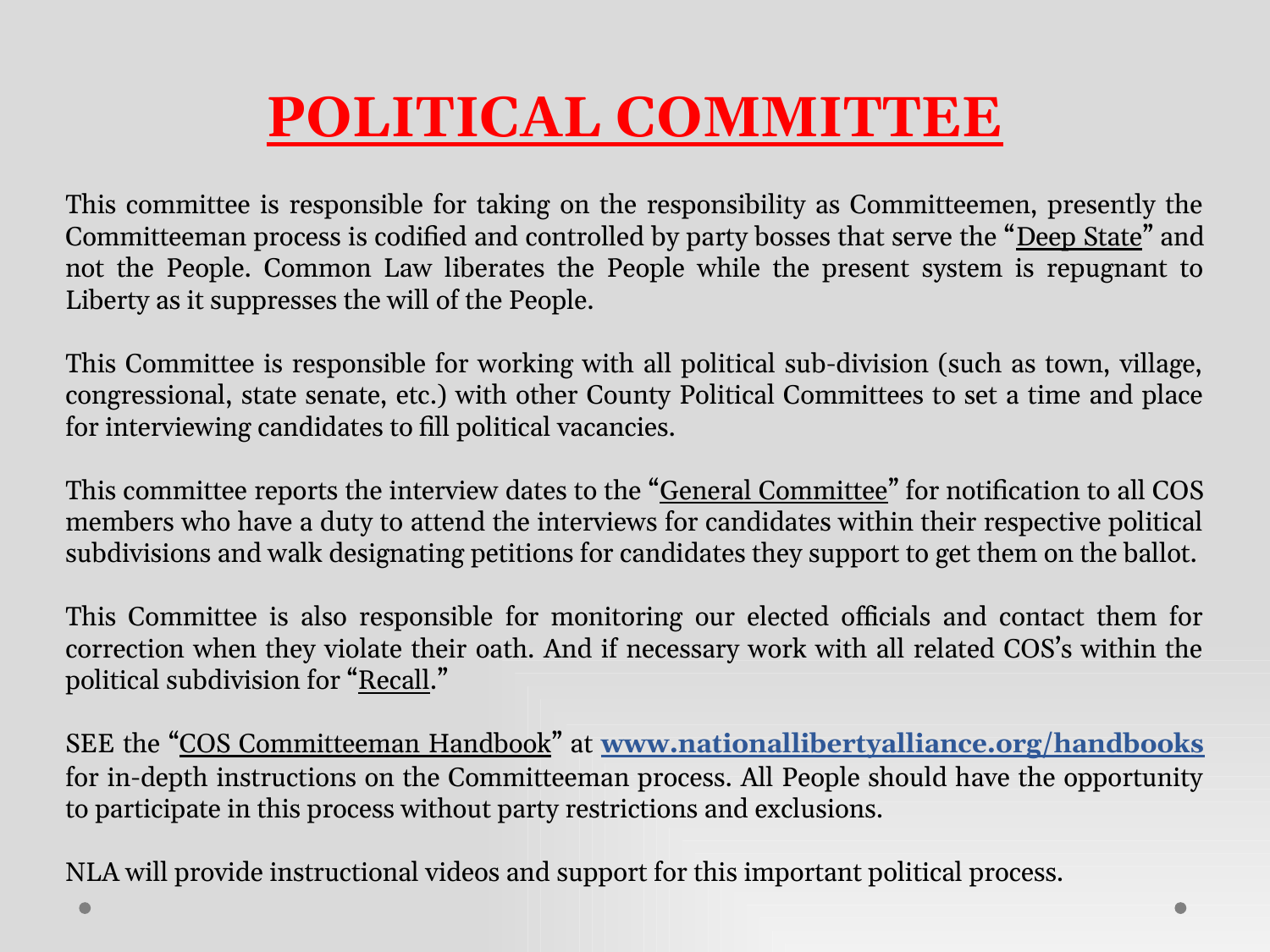

POLITICAL COMMITTEE
This committee is responsible for taking on the responsibility as Committeemen, presently the Committeeman process is codified and controlled by party bosses that serve the “Deep State” and not the People. Common Law liberates the People while the present system is repugnant to Liberty as it suppresses the will of the People.

This Committee is responsible for working with all political sub-division (such as town, village, congressional, state senate, etc.) with other County Political Committees to set a time and place for interviewing candidates to fill political vacancies.

This committee reports the interview dates to the “General Committee” for notification to all COS members who have a duty to attend the interviews for candidates within their respective political subdivisions and walk designating petitions for candidates they support to get them on the ballot.

This Committee is also responsible for monitoring our elected officials and contact them for correction when they violate their oath. And if necessary work with all related COS’s within the political subdivision for “Recall.”

SEE the “COS Committeeman Handbook” at www.nationallibertyalliance.org/handbooks for in-depth instructions on the Committeeman process. All People should have the opportunity to participate in this process without party restrictions and exclusions.

NLA will provide instructional videos and support for this important political process.